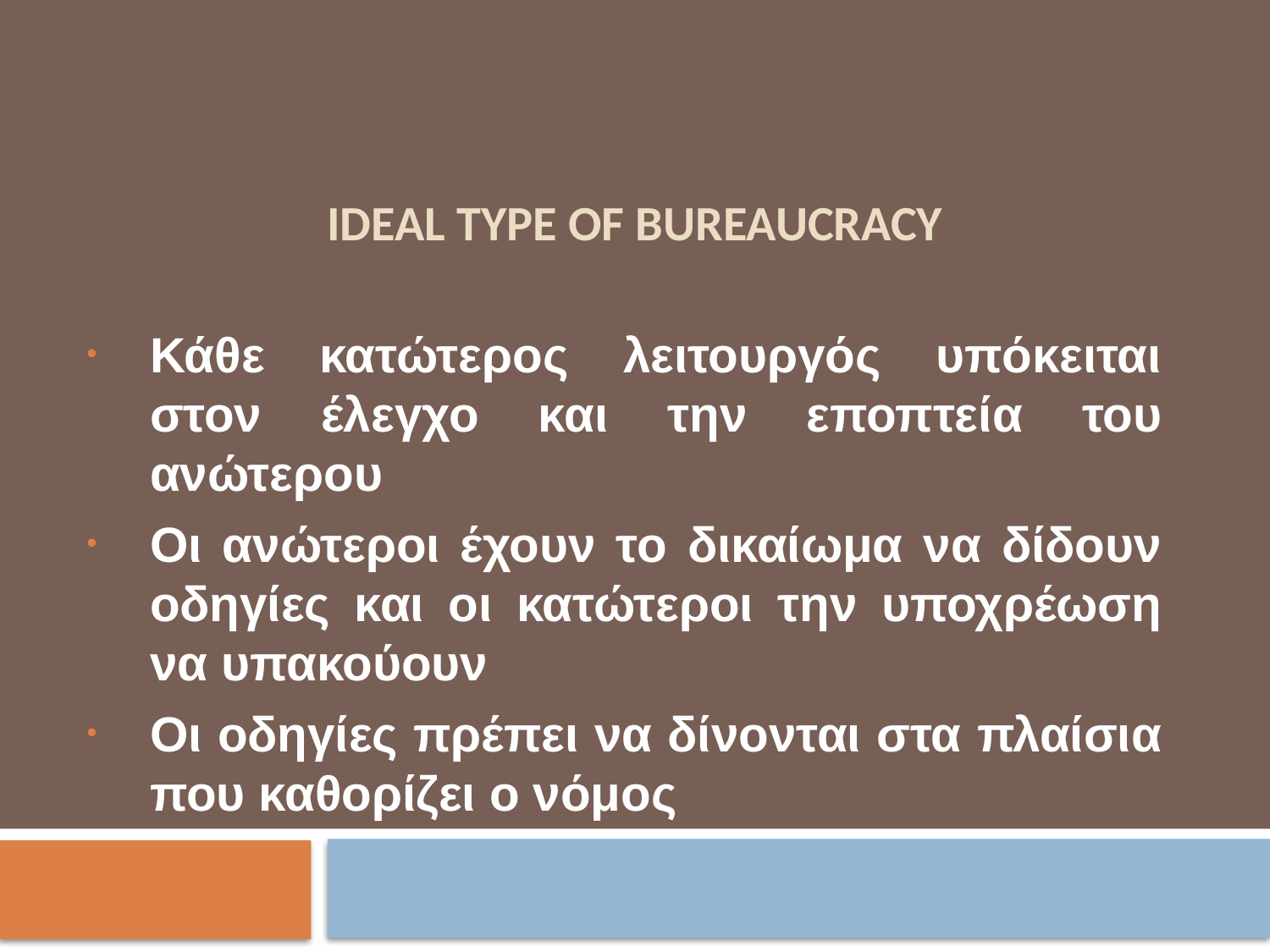

# Ideal Type of Bureaucracy
Κάθε κατώτερος λειτουργός υπόκειται στον έλεγχο και την εποπτεία του ανώτερου
Οι ανώτεροι έχουν το δικαίωμα να δίδουν οδηγίες και οι κατώτεροι την υποχρέωση να υπακούουν
Οι οδηγίες πρέπει να δίνονται στα πλαίσια που καθορίζει ο νόμος